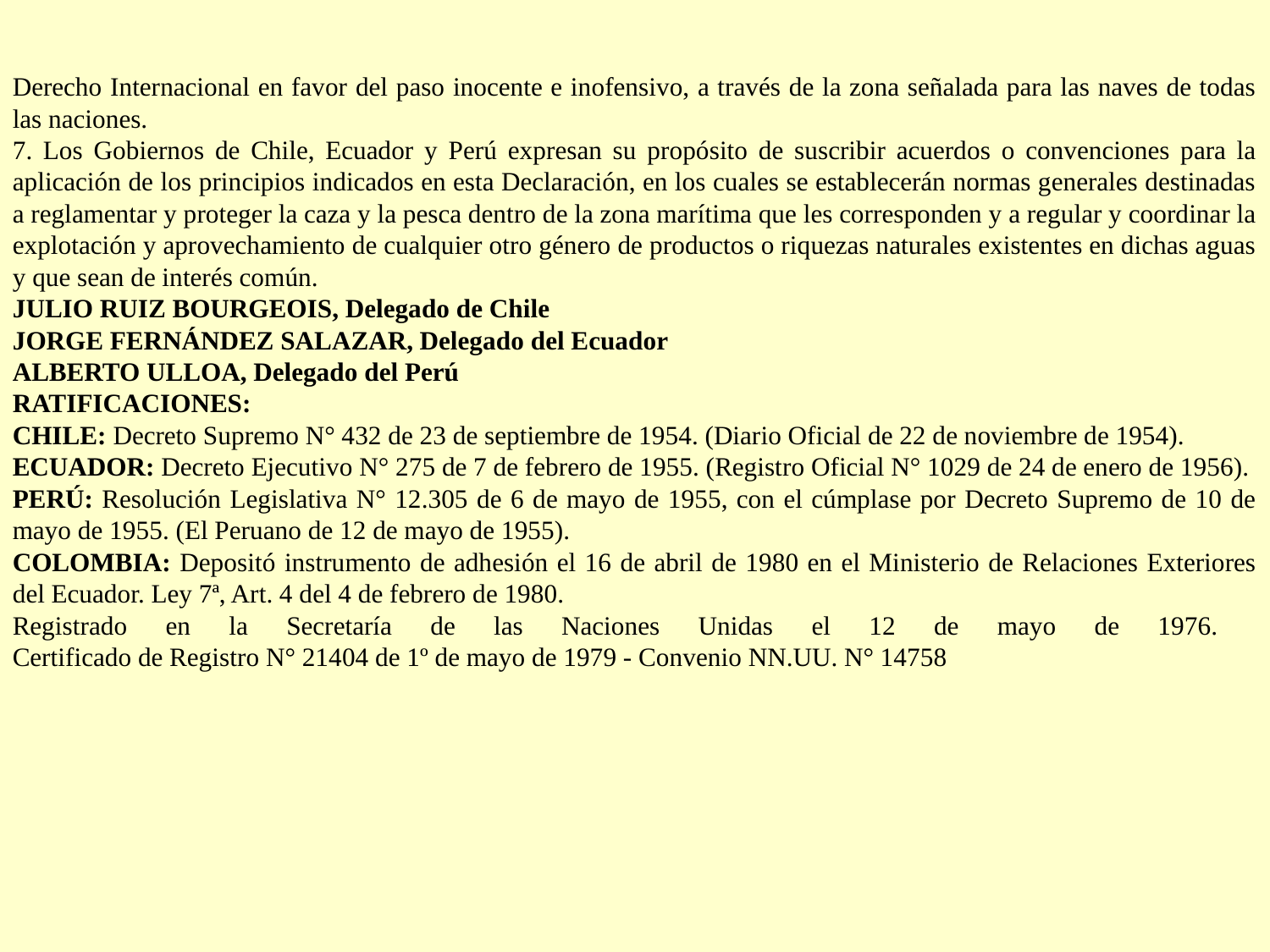

Derecho Internacional en favor del paso inocente e inofensivo, a través de la zona señalada para las naves de todas las naciones.
7. Los Gobiernos de Chile, Ecuador y Perú expresan su propósito de suscribir acuerdos o convenciones para la aplicación de los principios indicados en esta Declaración, en los cuales se establecerán normas generales destinadas a reglamentar y proteger la caza y la pesca dentro de la zona marítima que les corresponden y a regular y coordinar la explotación y aprovechamiento de cualquier otro género de productos o riquezas naturales existentes en dichas aguas y que sean de interés común.
JULIO RUIZ BOURGEOIS, Delegado de Chile
JORGE FERNÁNDEZ SALAZAR, Delegado del Ecuador
ALBERTO ULLOA, Delegado del Perú
RATIFICACIONES:
CHILE: Decreto Supremo N° 432 de 23 de septiembre de 1954. (Diario Oficial de 22 de noviembre de 1954).
ECUADOR: Decreto Ejecutivo N° 275 de 7 de febrero de 1955. (Registro Oficial N° 1029 de 24 de enero de 1956).
PERÚ: Resolución Legislativa N° 12.305 de 6 de mayo de 1955, con el cúmplase por Decreto Supremo de 10 de mayo de 1955. (El Peruano de 12 de mayo de 1955).
COLOMBIA: Depositó instrumento de adhesión el 16 de abril de 1980 en el Ministerio de Relaciones Exteriores del Ecuador. Ley 7ª, Art. 4 del 4 de febrero de 1980.
Registrado en la Secretaría de las Naciones Unidas el 12 de mayo de 1976.
Certificado de Registro N° 21404 de 1º de mayo de 1979 - Convenio NN.UU. N° 14758